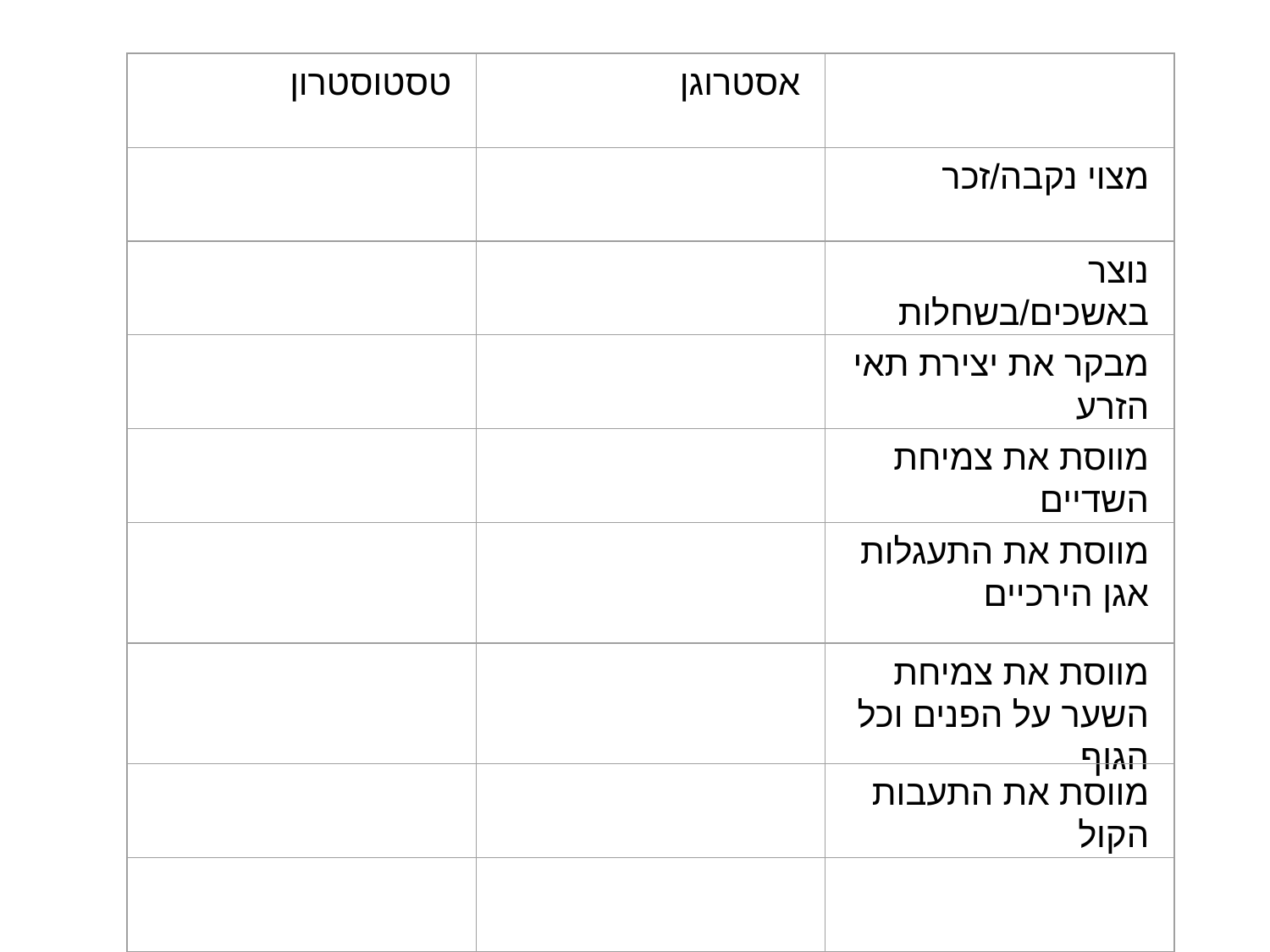

טסטוסטרון

אסטרוגן

מצוי נקבה/זכר

נוצר באשכים/בשחלות

מבקר את יצירת תאי הזרע

מווסת את צמיחת השדיים

מווסת את התעגלות אגן הירכיים

מווסת את צמיחת השער על הפנים וכל הגוף

מווסת את התעבות הקול